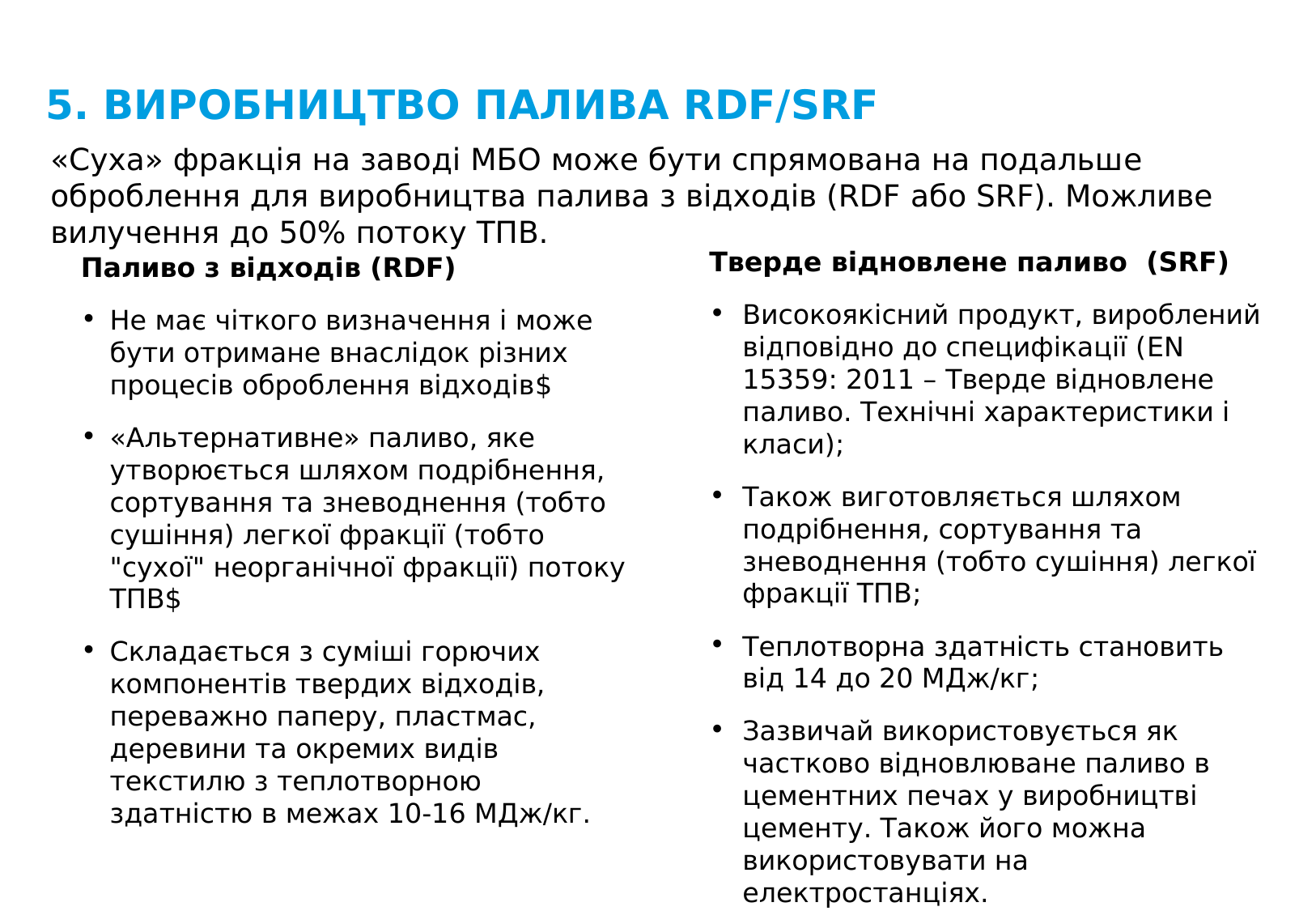

# 5. ВИРОБНИЦТВО ПАЛИВА RDF/SRF
«Суха» фракція на заводі МБО може бути спрямована на подальше оброблення для виробництва палива з відходів (RDF або SRF). Можливе вилучення до 50% потоку ТПВ.

Тверде відновлене паливо  (SRF)
Високоякісний продукт, вироблений відповідно до специфікації (EN 15359: 2011 – Тверде відновлене паливо. Технічні характеристики і класи);
Також виготовляється шляхом подрібнення, сортування та зневоднення (тобто сушіння) легкої фракції ТПВ;
Теплотворна здатність становить від 14 до 20 МДж/кг;
Зазвичай використовується як частково відновлюване паливо в цементних печах у виробництві цементу. Також його можна використовувати на електростанціях.

Паливо з відходів (RDF)
Не має чіткого визначення і може бути отримане внаслідок різних процесів оброблення відходів$
«Альтернативне» паливо, яке утворюється шляхом подрібнення, сортування та зневоднення (тобто сушіння) легкої фракції (тобто "сухої" неорганічної фракції) потоку ТПВ$
Складається з суміші горючих компонентів твердих відходів, переважно паперу, пластмас, деревини та окремих видів текстилю з теплотворною здатністю в межах 10-16 МДж/кг.